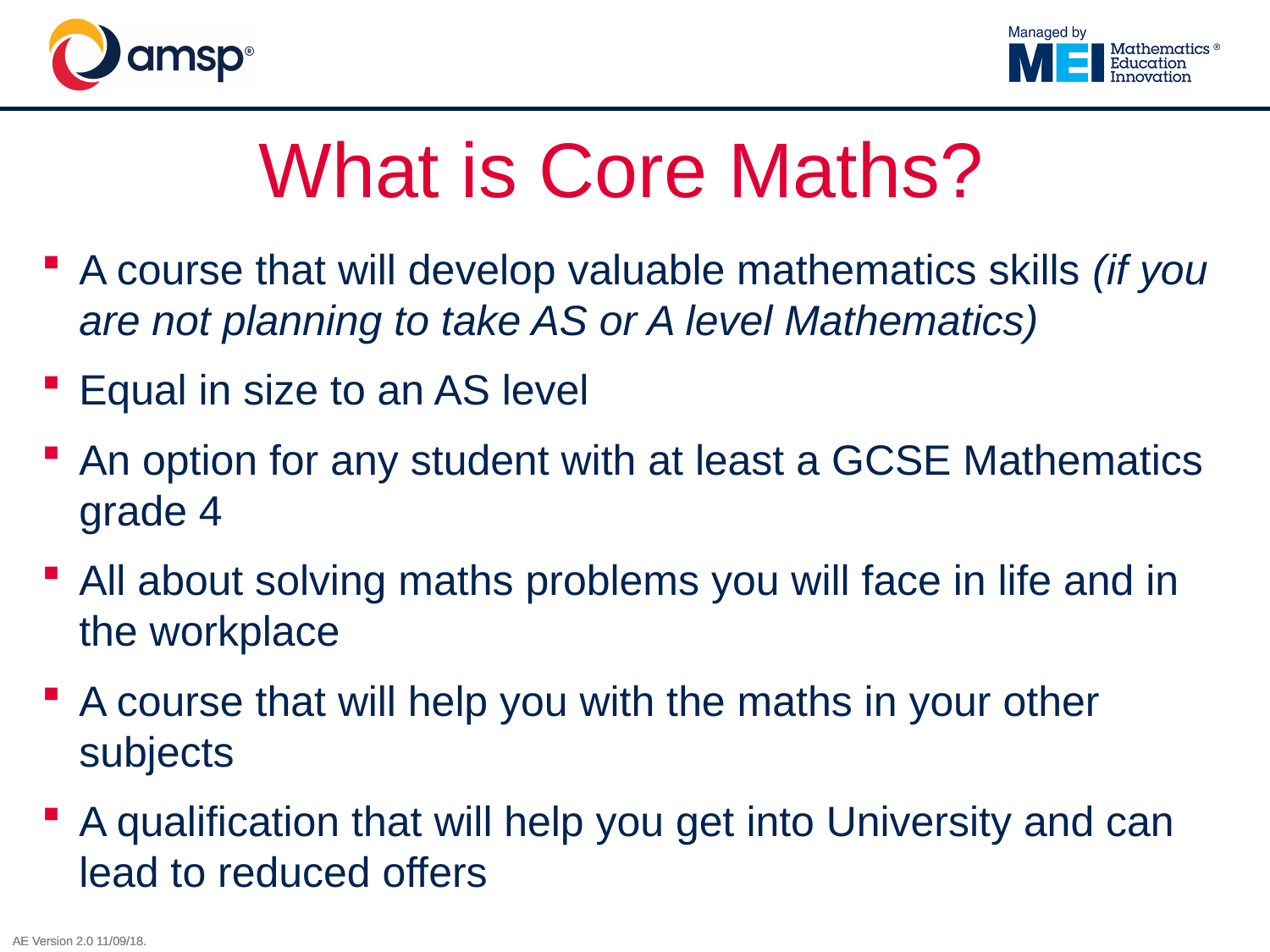

# What is Core Maths?
A course that will develop valuable mathematics skills (if you are not planning to take AS or A level Mathematics)
Equal in size to an AS level
An option for any student with at least a GCSE Mathematics grade 4
All about solving maths problems you will face in life and in the workplace
A course that will help you with the maths in your other subjects
A qualification that will help you get into University and can lead to reduced offers